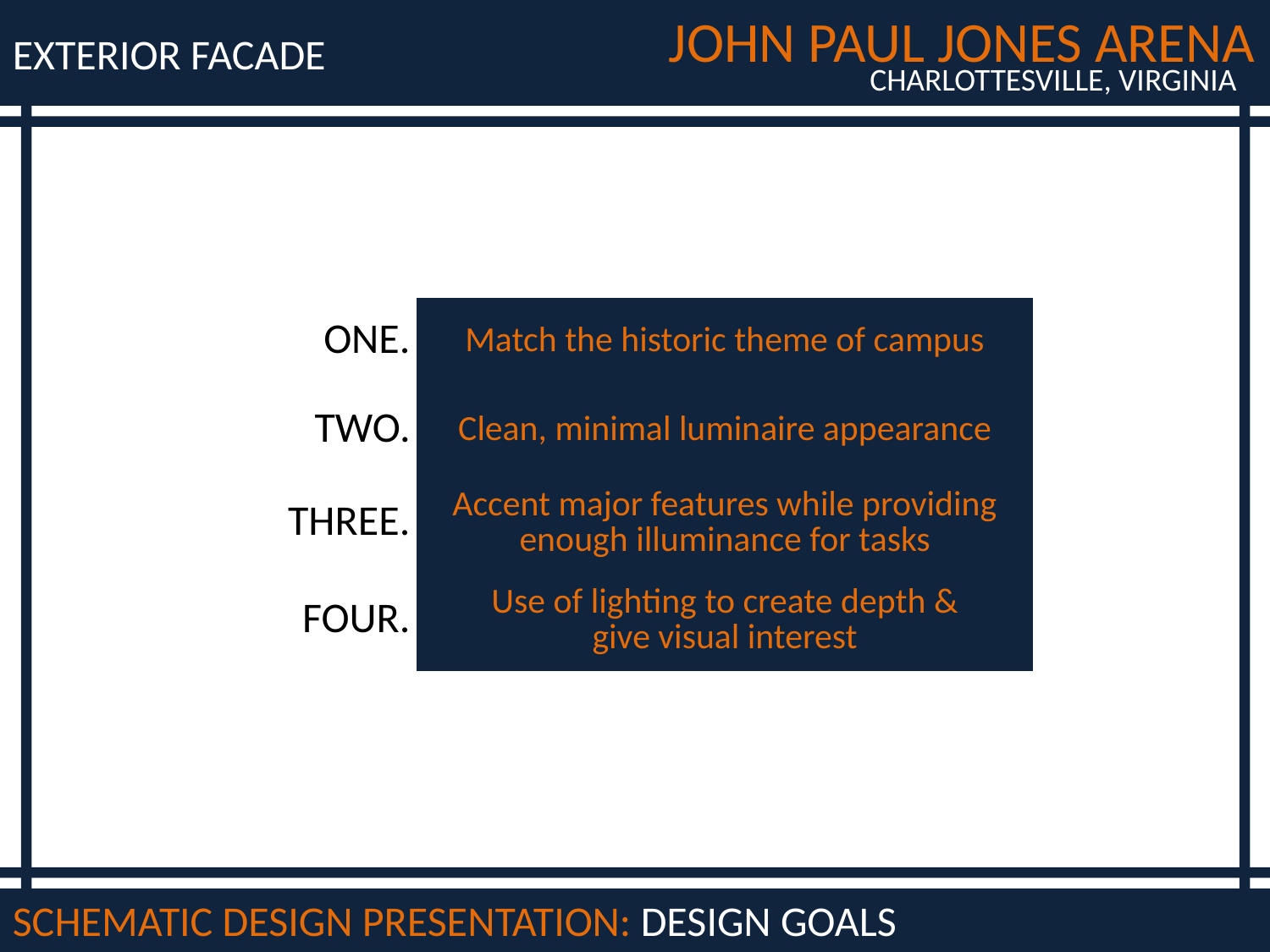

JOHN PAUL JONES ARENA
EXTERIOR FACADE
CHARLOTTESVILLE, VIRGINIA

| ONE. | Match the historic theme of campus |
| --- | --- |
| TWO. | Clean, minimal luminaire appearance |
| THREE. | Accent major features while providing enough illuminance for tasks |
| FOUR. | Use of lighting to create depth & give visual interest |

SCHEMATIC DESIGN PRESENTATION: DESIGN GOALS